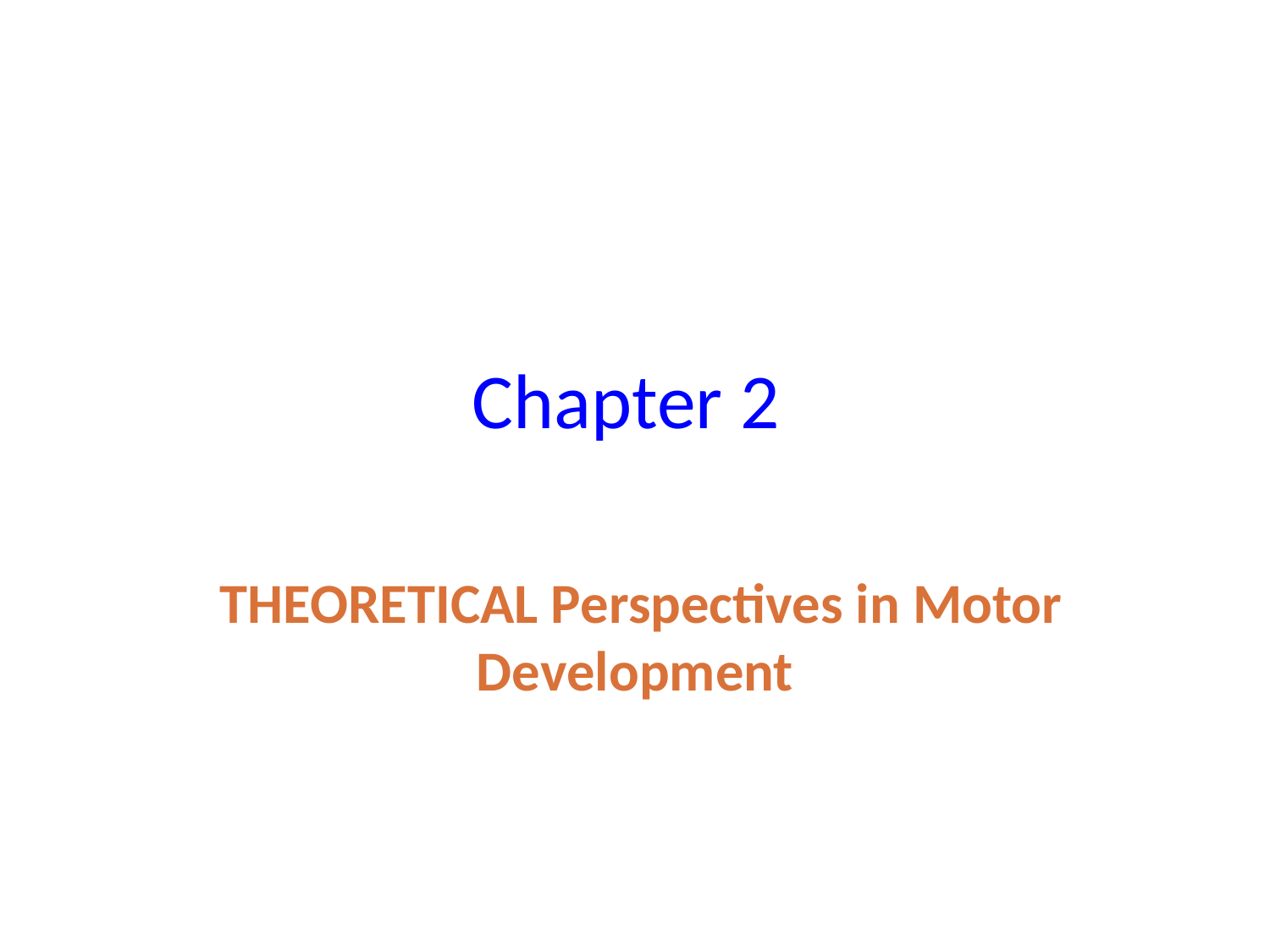

# Chapter 2
 THEORETICAL Perspectives in Motor Development